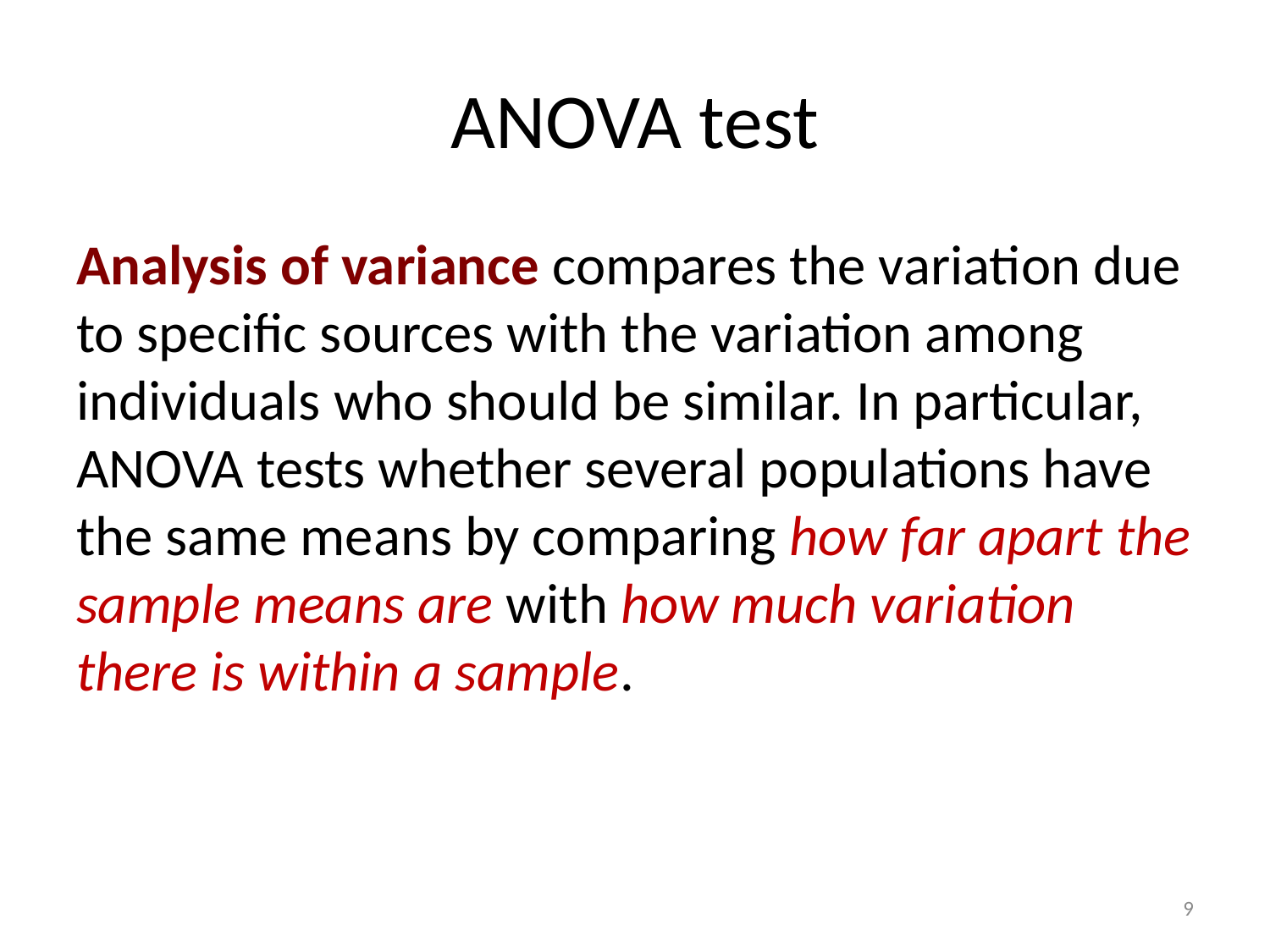

# ANOVA test
Analysis of variance compares the variation due to specific sources with the variation among individuals who should be similar. In particular, ANOVA tests whether several populations have the same means by comparing how far apart the sample means are with how much variation there is within a sample.
9